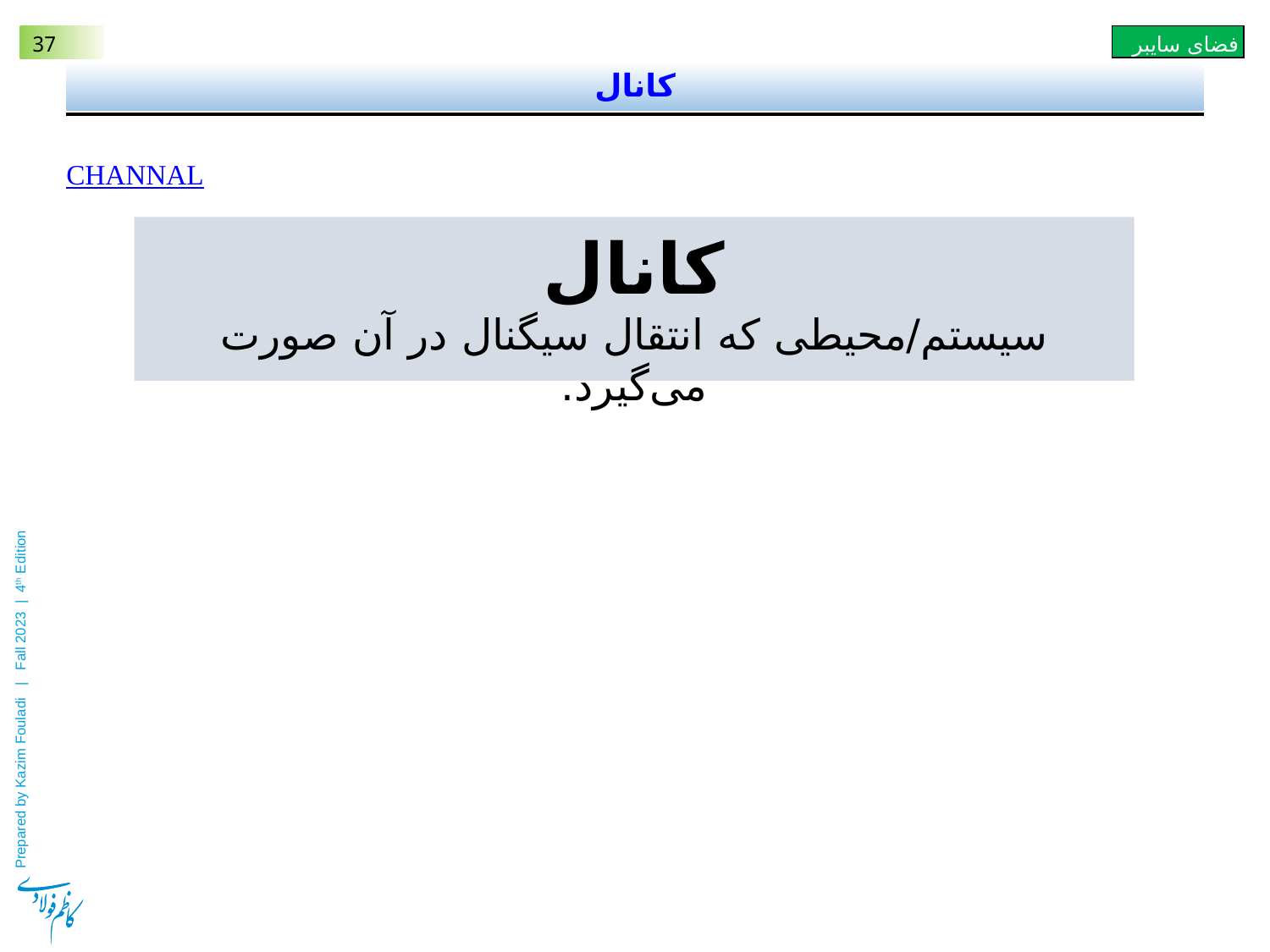

# کانال

Channal
کانال
سیستم/محیطی که انتقال سیگنال در آن صورت می‌گیرد.